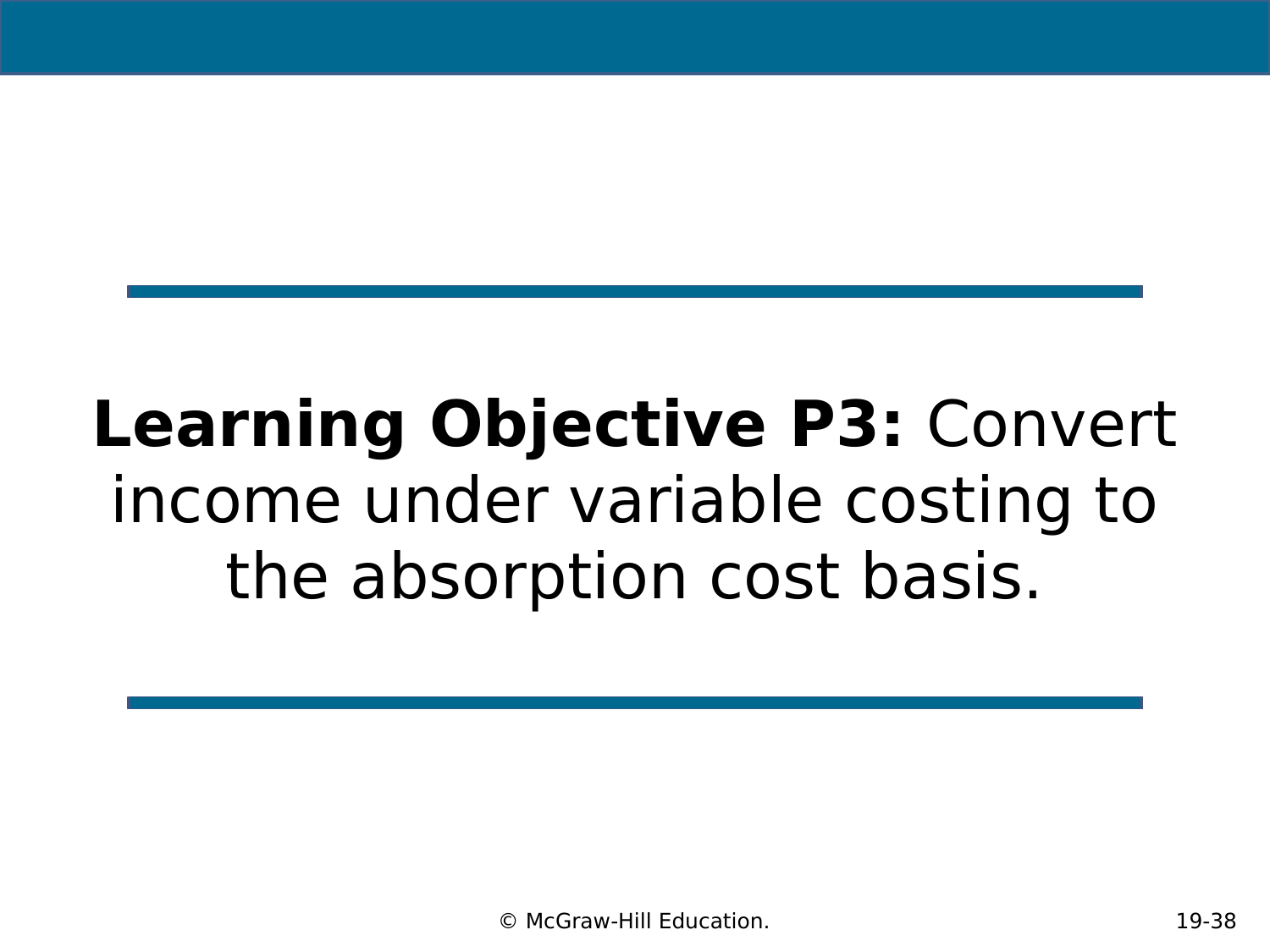

# Learning Objective P3: Convert income under variable costing to the absorption cost basis.